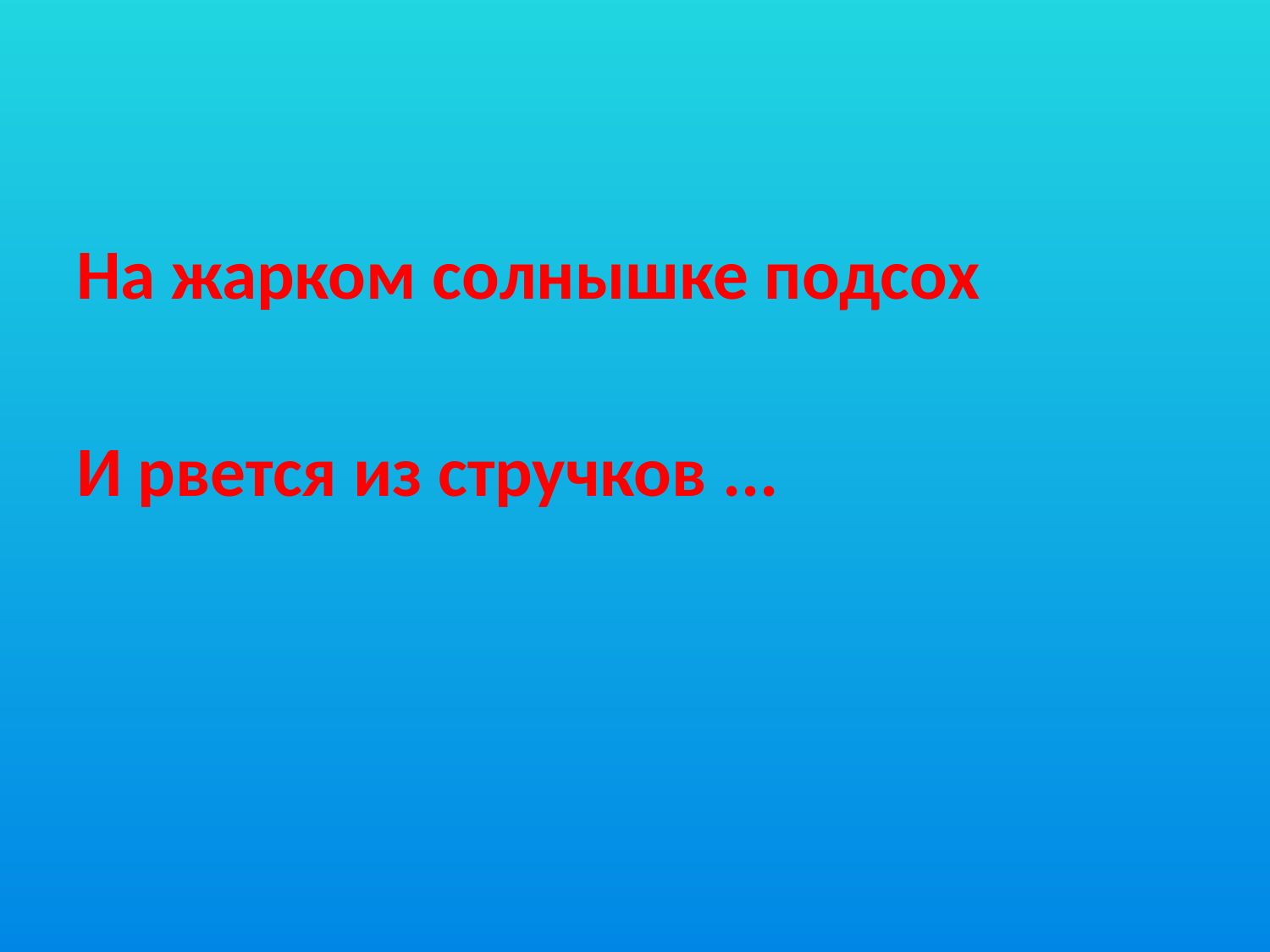

#
На жарком солнышке подсох

И рвется из стручков ...